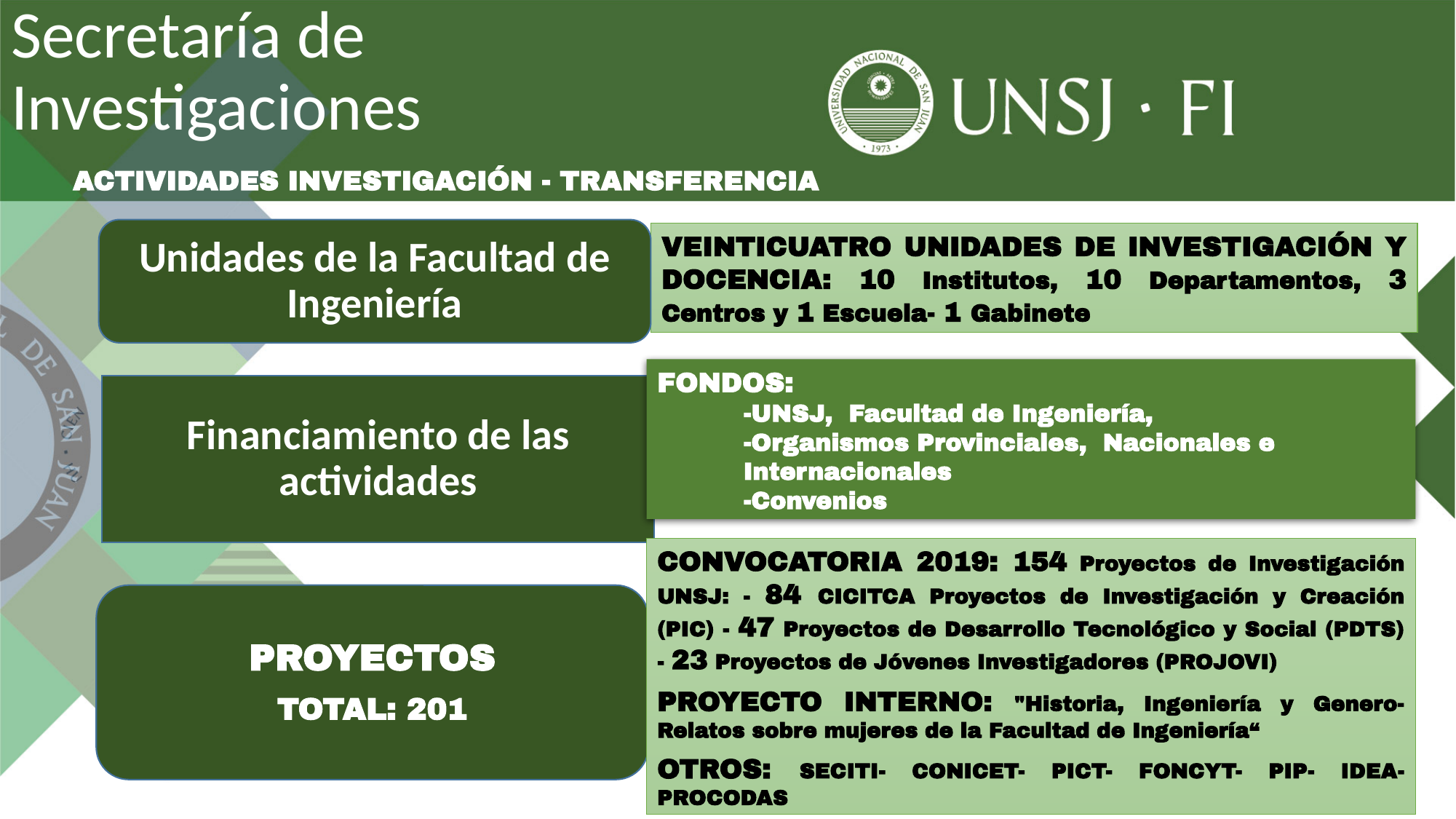

# Secretaría de Investigaciones
ACTIVIDADES INVESTIGACIÓN - TRANSFERENCIA
Unidades de la Facultad de Ingeniería
Veinticuatro Unidades de Investigación y Docencia: 10 Institutos, 10 Departamentos, 3 Centros y 1 Escuela- 1 Gabinete
Fondos:
-UNSJ,  Facultad de Ingeniería,
-Organismos Provinciales,  Nacionales e Internacionales
-Convenios
Financiamiento de las actividades
Convocatoria 2019: 154 Proyectos de Investigación UNSJ: - 84 CICITCA Proyectos de Investigación y Creación (PIC) - 47 Proyectos de Desarrollo Tecnológico y Social (PDTS) - 23 Proyectos de Jóvenes Investigadores (PROJOVI)
Proyecto interno: "Historia, Ingeniería y Genero- Relatos sobre mujeres de la Facultad de Ingeniería“
Otros: SECITI- CONICET- PICT- FONCYT- PIP- IDEA-PROCODAS
PROYECTOS
TOTAL: 201